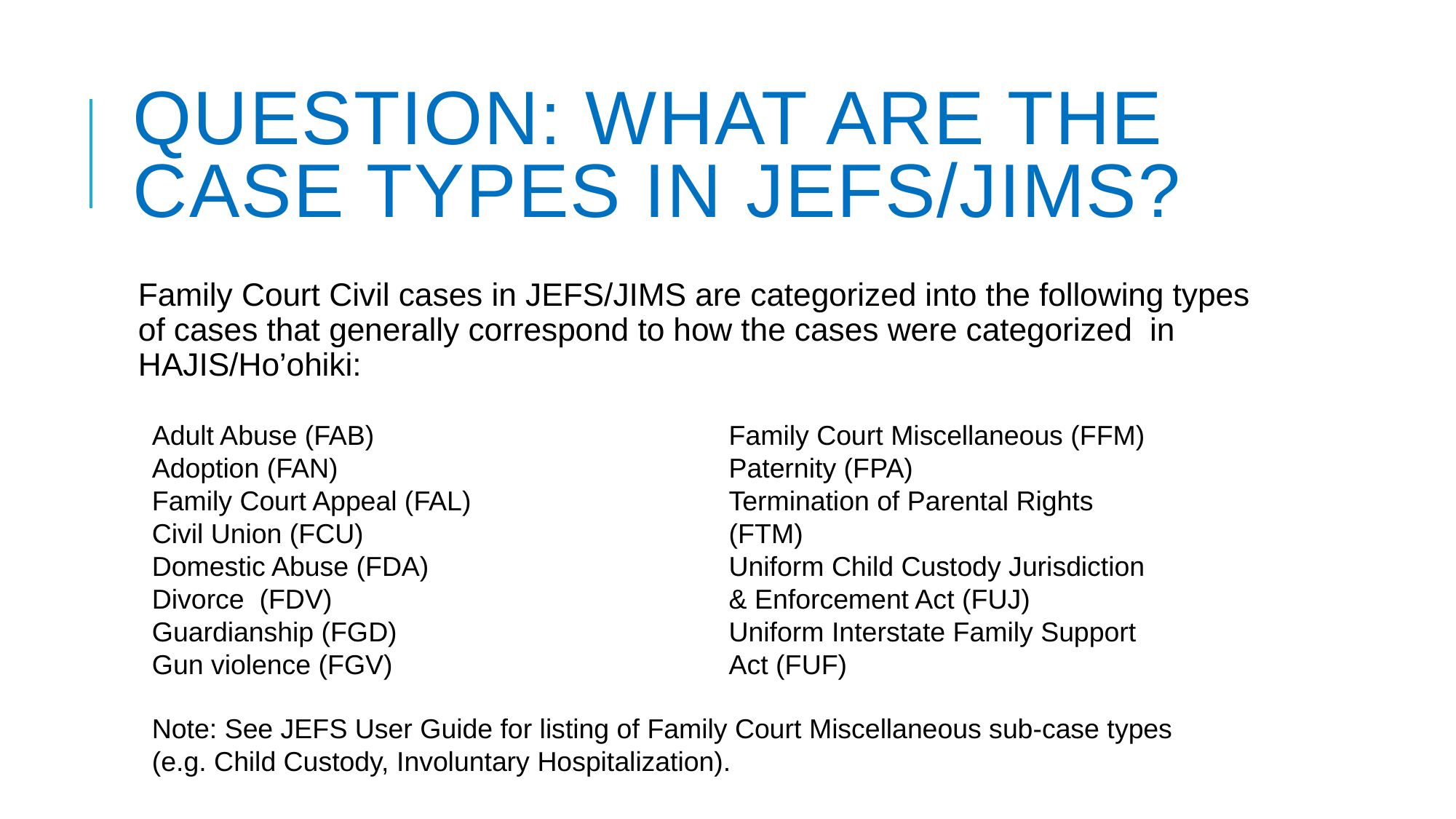

# Question: What are the case types in JEFS/JIMS?
Family Court Civil cases in JEFS/JIMS are categorized into the following types of cases that generally correspond to how the cases were categorized  in HAJIS/Ho’ohiki:

Adult Abuse (FAB)
Adoption (FAN)
Family Court Appeal (FAL)
Civil Union (FCU)
Domestic Abuse (FDA)
Divorce  (FDV)
Guardianship (FGD)
Gun violence (FGV)
Family Court Miscellaneous (FFM)
Paternity (FPA)
Termination of Parental Rights (FTM)
Uniform Child Custody Jurisdiction & Enforcement Act (FUJ)
Uniform Interstate Family Support Act (FUF)
Note: See JEFS User Guide for listing of Family Court Miscellaneous sub-case types (e.g. Child Custody, Involuntary Hospitalization).